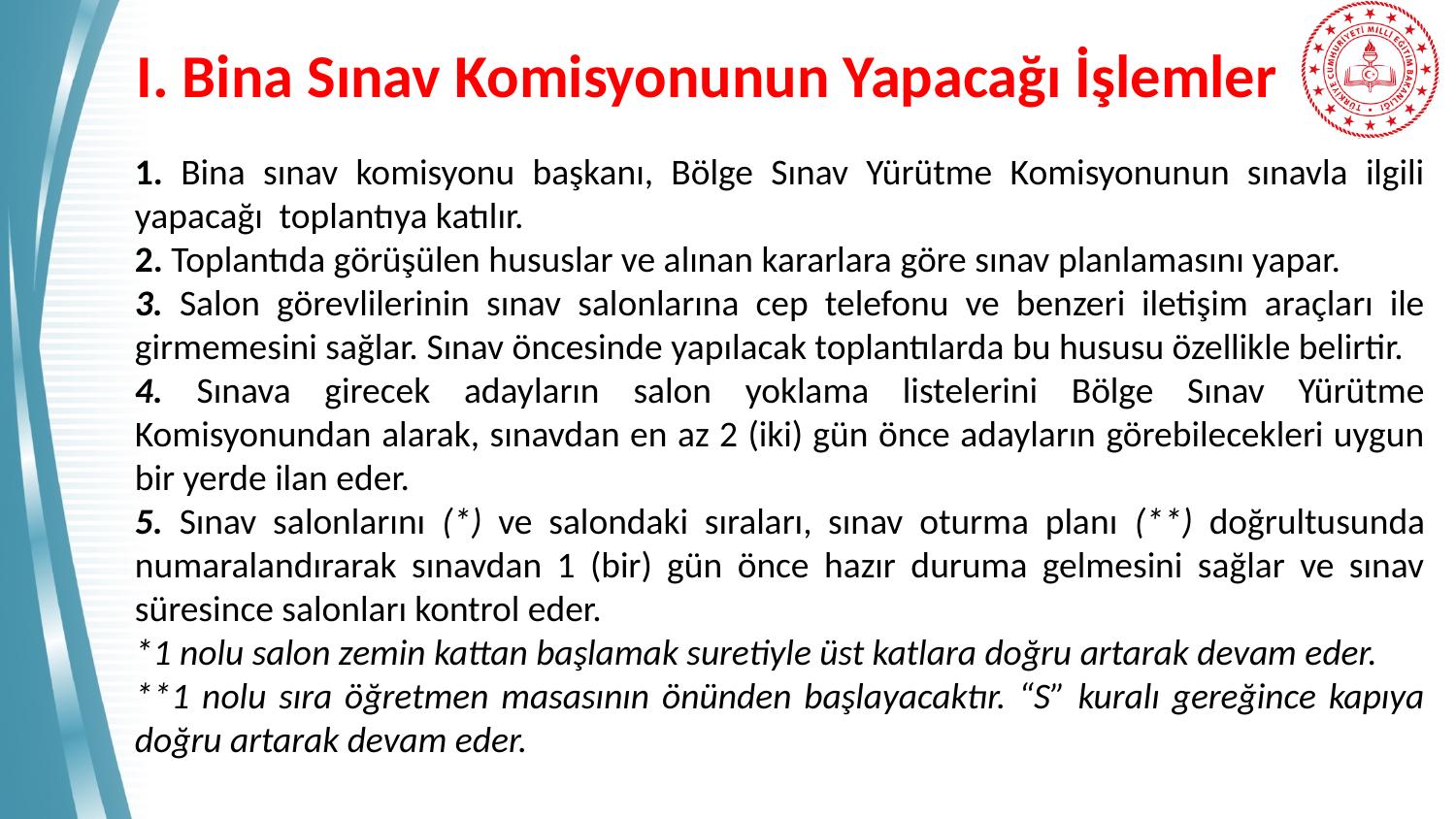

# I. Bina Sınav Komisyonunun Yapacağı İşlemler
1. Bina sınav komisyonu başkanı, Bölge Sınav Yürütme Komisyonunun sınavla ilgili yapacağı  toplantıya katılır.
2. Toplantıda görüşülen hususlar ve alınan kararlara göre sınav planlamasını yapar.
3. Salon görevlilerinin sınav salonlarına cep telefonu ve benzeri iletişim araçları ile girmemesini sağlar. Sınav öncesinde yapılacak toplantılarda bu hususu özellikle belirtir.
4. Sınava girecek adayların salon yoklama listelerini Bölge Sınav Yürütme Komisyonundan alarak, sınavdan en az 2 (iki) gün önce adayların görebilecekleri uygun bir yerde ilan eder.
5. Sınav salonlarını (*) ve salondaki sıraları, sınav oturma planı (**) doğrultusunda numaralandırarak sınavdan 1 (bir) gün önce hazır duruma gelmesini sağlar ve sınav süresince salonları kontrol eder.
*1 nolu salon zemin kattan başlamak suretiyle üst katlara doğru artarak devam eder.
**1 nolu sıra öğretmen masasının önünden başlayacaktır. “S” kuralı gereğince kapıya doğru artarak devam eder.